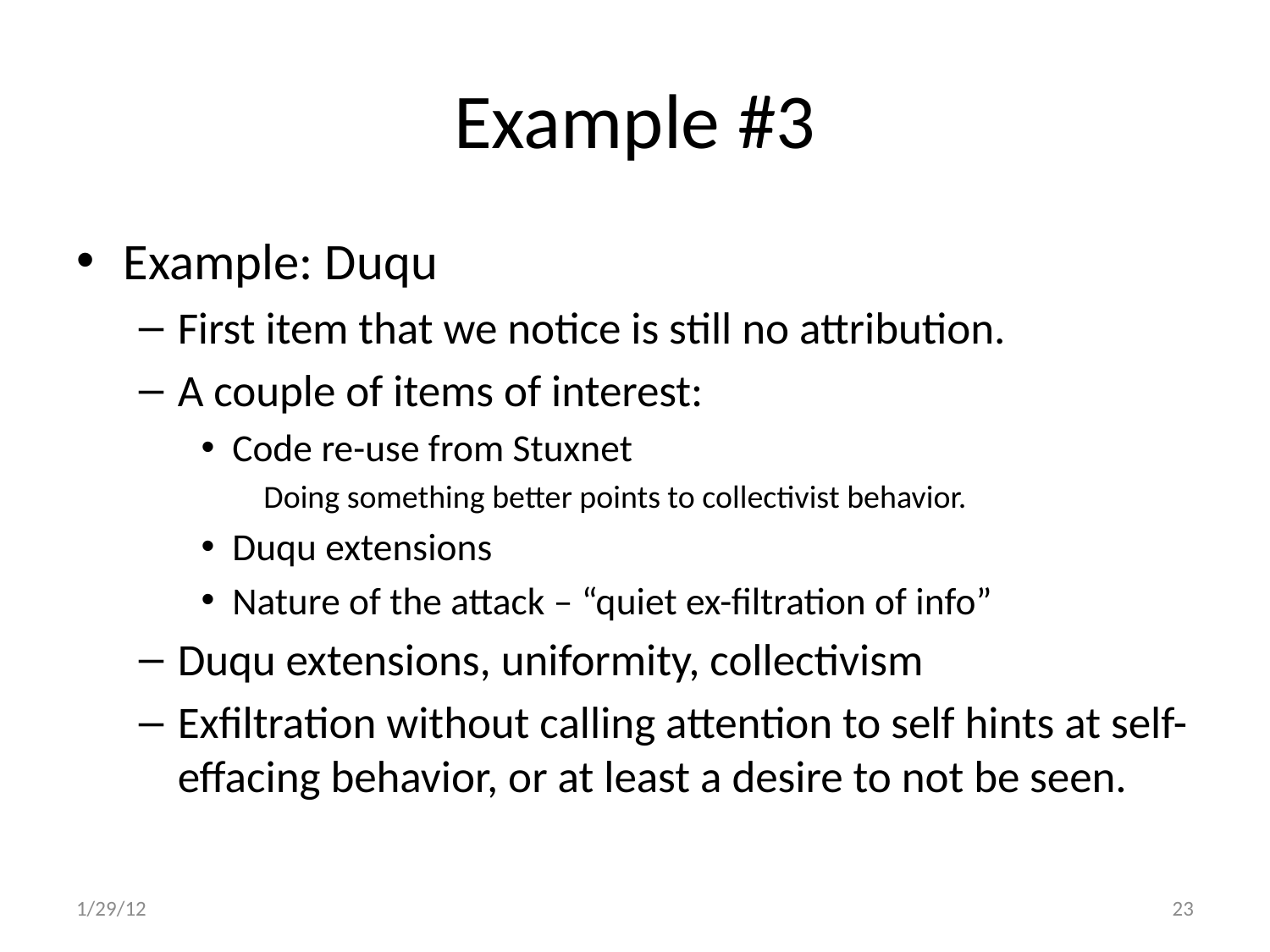

# Example #3
Example: Duqu
First item that we notice is still no attribution.
A couple of items of interest:
Code re-use from Stuxnet
Doing something better points to collectivist behavior.
Duqu extensions
Nature of the attack – “quiet ex-filtration of info”
Duqu extensions, uniformity, collectivism
Exfiltration without calling attention to self hints at self-effacing behavior, or at least a desire to not be seen.

1/29/12
23